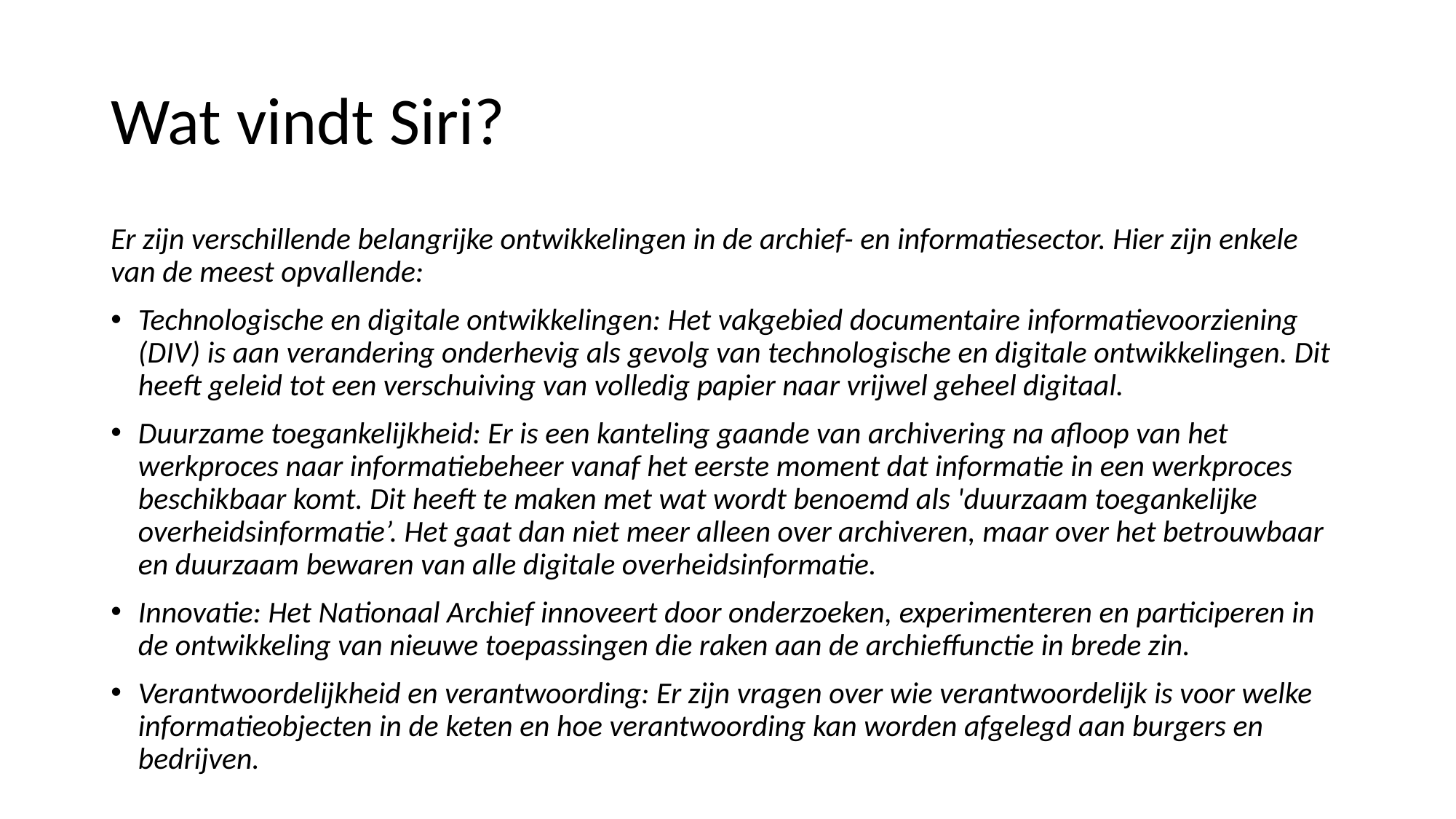

# Wat vindt Siri?
Er zijn verschillende belangrijke ontwikkelingen in de archief- en informatiesector. Hier zijn enkele van de meest opvallende:
Technologische en digitale ontwikkelingen: Het vakgebied documentaire informatievoorziening (DIV) is aan verandering onderhevig als gevolg van technologische en digitale ontwikkelingen. Dit heeft geleid tot een verschuiving van volledig papier naar vrijwel geheel digitaal.
Duurzame toegankelijkheid: Er is een kanteling gaande van archivering na afloop van het werkproces naar informatiebeheer vanaf het eerste moment dat informatie in een werkproces beschikbaar komt. Dit heeft te maken met wat wordt benoemd als 'duurzaam toegankelijke overheidsinformatie’. Het gaat dan niet meer alleen over archiveren, maar over het betrouwbaar en duurzaam bewaren van alle digitale overheidsinformatie.
Innovatie: Het Nationaal Archief innoveert door onderzoeken, experimenteren en participeren in de ontwikkeling van nieuwe toepassingen die raken aan de archieffunctie in brede zin.
Verantwoordelijkheid en verantwoording: Er zijn vragen over wie verantwoordelijk is voor welke informatieobjecten in de keten en hoe verantwoording kan worden afgelegd aan burgers en bedrijven.